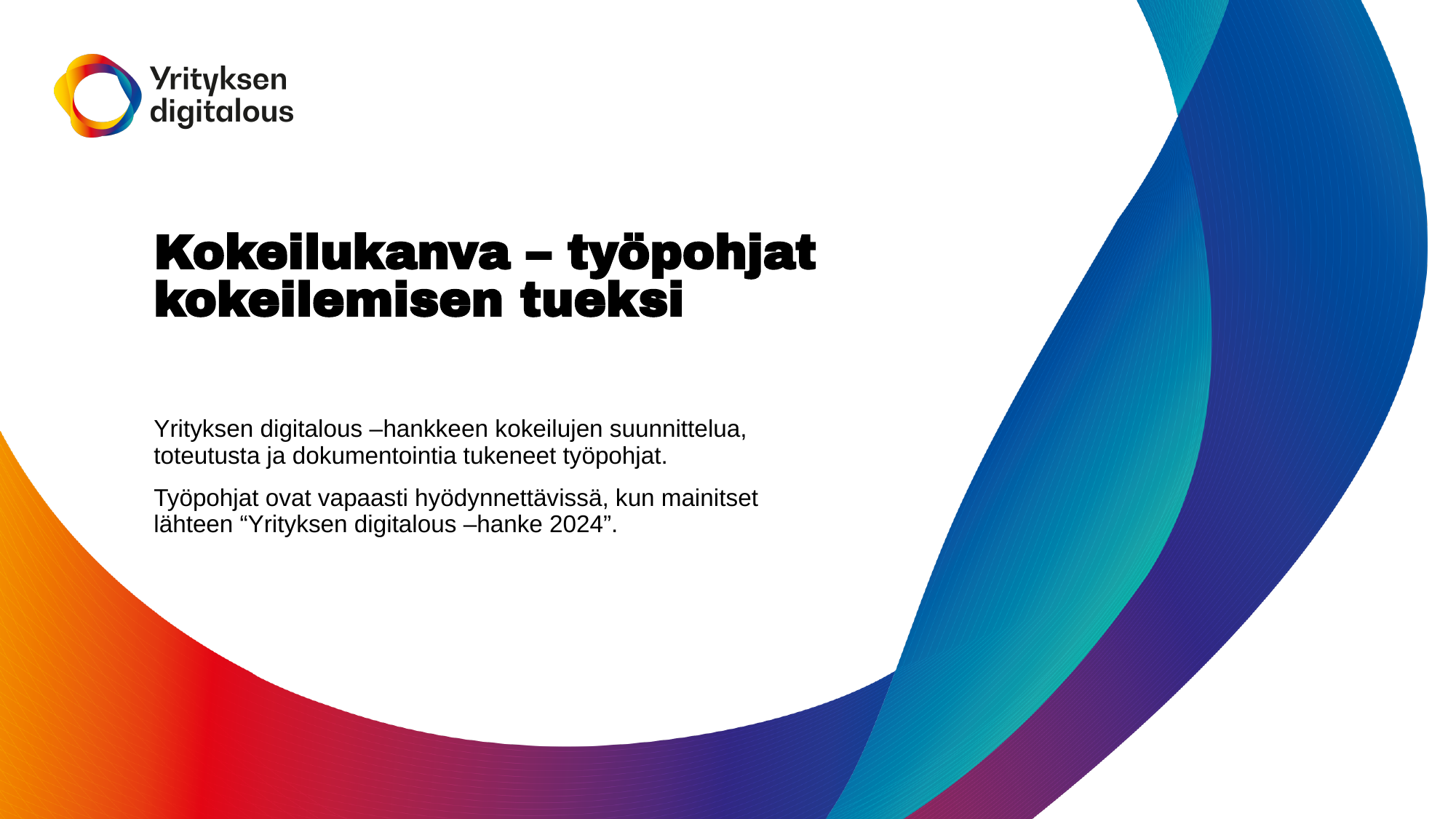

# Kokeilukanva – työpohjat kokeilemisen tueksi
Yrityksen digitalous –hankkeen kokeilujen suunnittelua, toteutusta ja dokumentointia tukeneet työpohjat.
Työpohjat ovat vapaasti hyödynnettävissä, kun mainitset lähteen “Yrityksen digitalous –hanke 2024”.